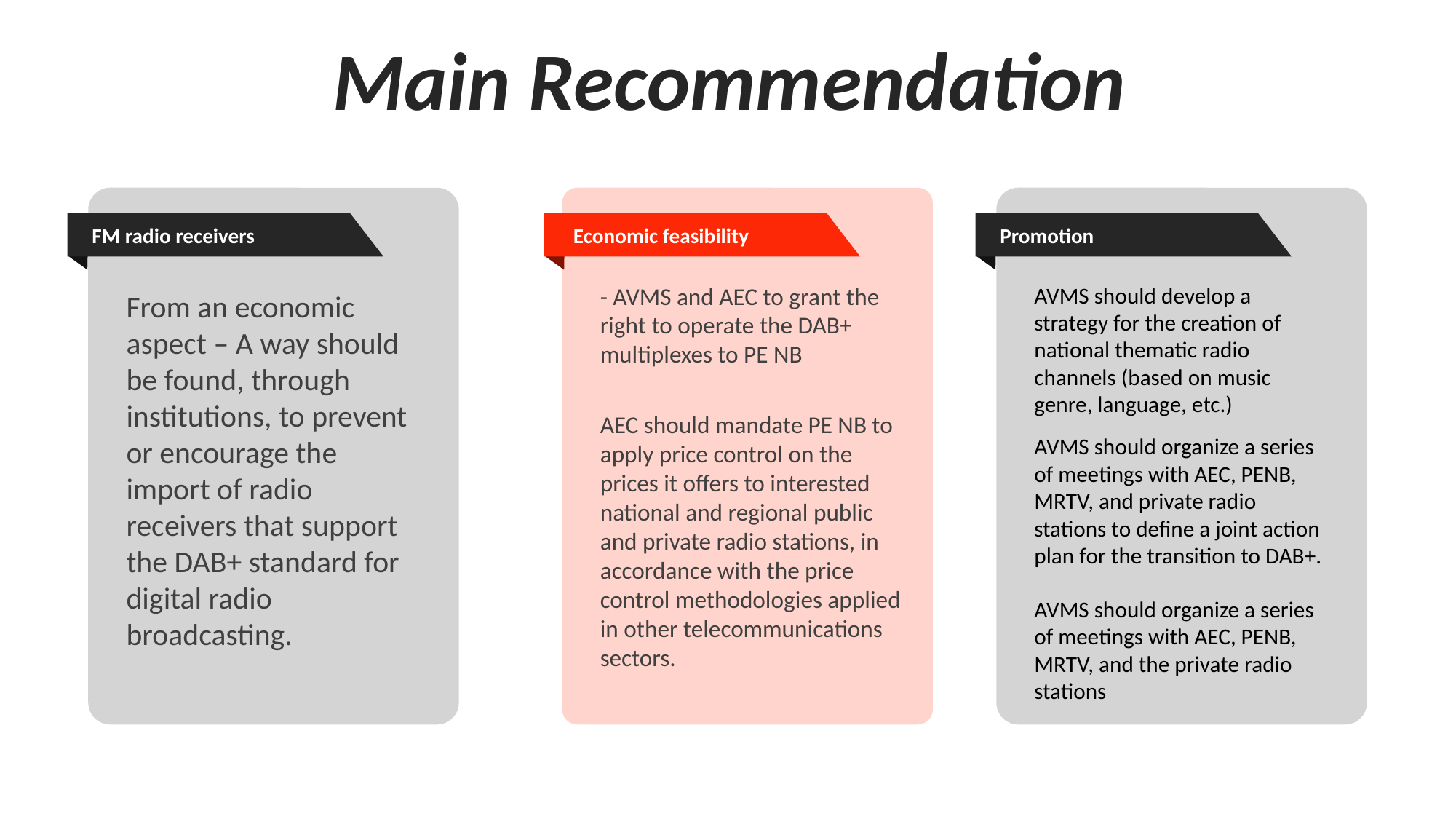

Main Recommendation

FM radio receivers
Economic feasibility
Promotion
- AVMS and AEC to grant the right to operate the DAB+ multiplexes to PE NB
AVMS should develop a strategy for the creation of national thematic radio channels (based on music genre, language, etc.)
From an economic aspect – A way should be found, through institutions, to prevent or encourage the import of radio receivers that support the DAB+ standard for digital radio broadcasting.
AEC should mandate PE NB to apply price control on the prices it offers to interested national and regional public and private radio stations, in accordance with the price control methodologies applied in other telecommunications sectors.
AVMS should organize a series of meetings with AEC, PENB, MRTV, and private radio stations to define a joint action plan for the transition to DAB+.
AVMS should organize a series of meetings with AEC, PENB, MRTV, and the private radio stations